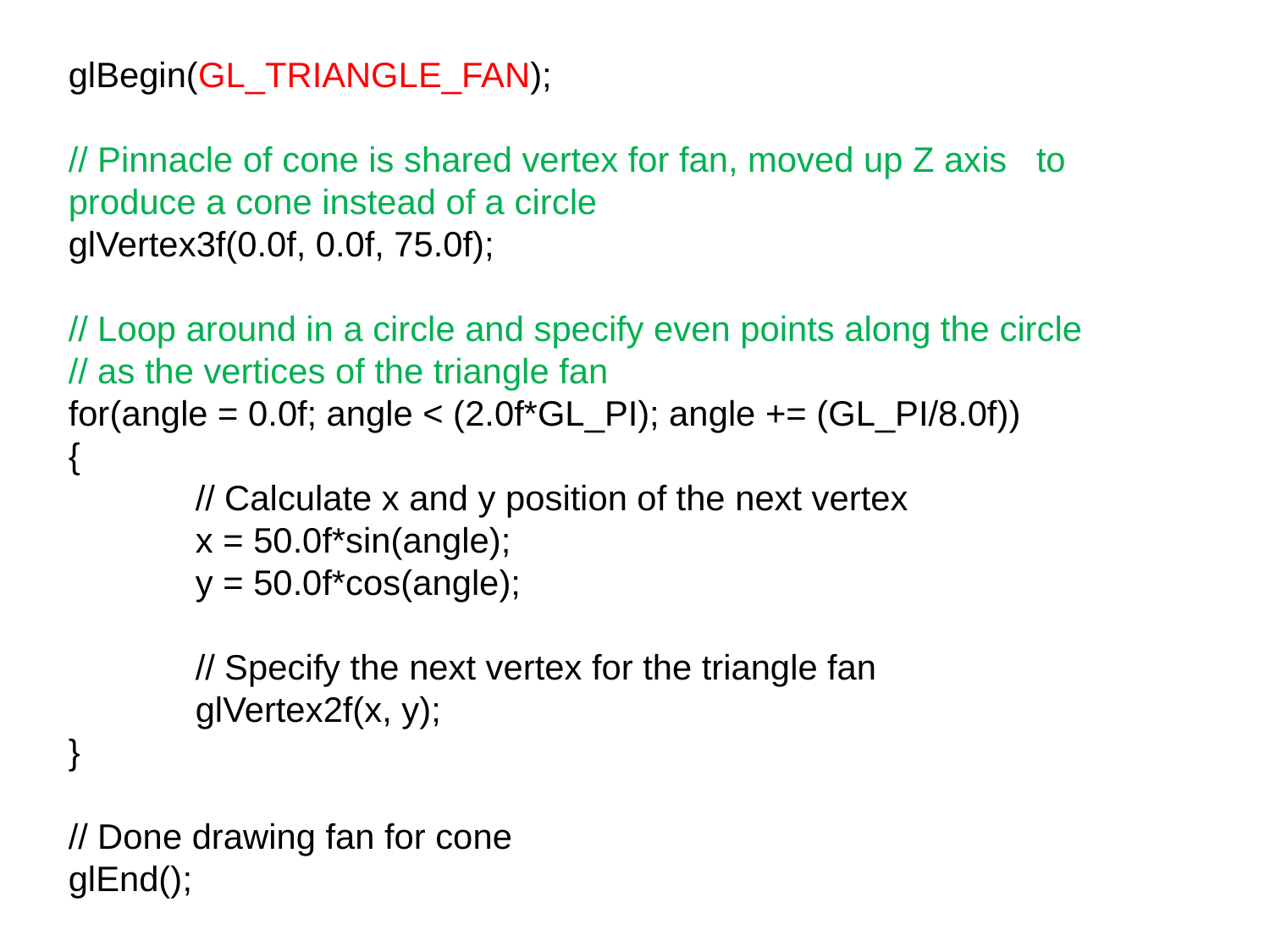

glBegin(GL_TRIANGLE_FAN);

	// Pinnacle of cone is shared vertex for fan, moved up Z axis   to produce a cone instead of a circle
	glVertex3f(0.0f, 0.0f, 75.0f);

	// Loop around in a circle and specify even points along the circle
	// as the vertices of the triangle fan
	for(angle = 0.0f; angle < (2.0f*GL_PI); angle += (GL_PI/8.0f))
	{
		// Calculate x and y position of the next vertex
		x = 50.0f*sin(angle);
		y = 50.0f*cos(angle);

		// Specify the next vertex for the triangle fan
		glVertex2f(x, y);
	}

	// Done drawing fan for cone
	glEnd();